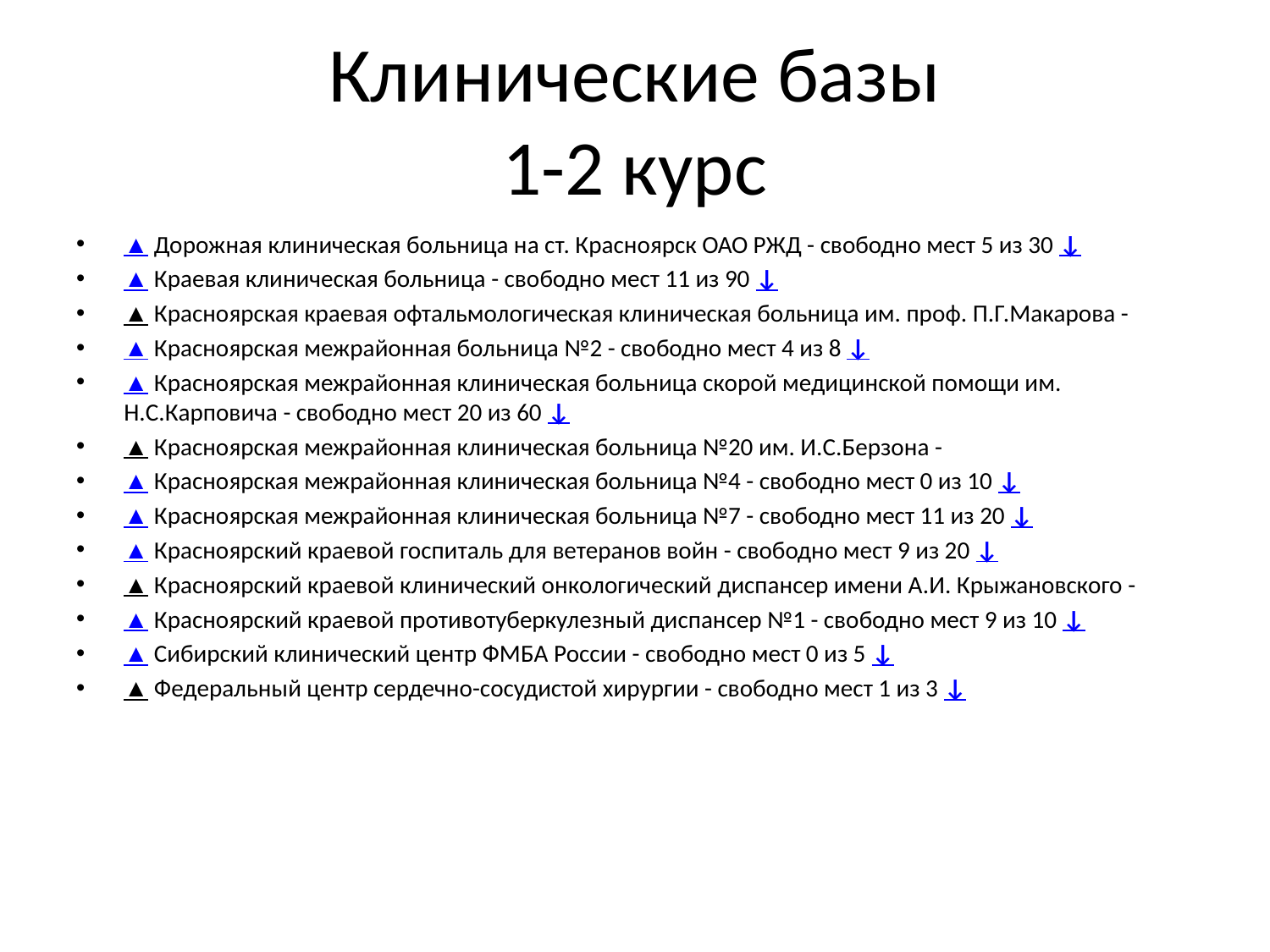

# Клинические базы 1-2 курс
▲ Дорожная клиническая больница на ст. Красноярск ОАО РЖД - свободно мест 5 из 30 ↓
▲ Краевая клиническая больница - свободно мест 11 из 90 ↓
▲ Красноярская краевая офтальмологическая клиническая больница им. проф. П.Г.Макарова -
▲ Красноярская межрайонная больница №2 - свободно мест 4 из 8 ↓
▲ Красноярская межрайонная клиническая больница скорой медицинской помощи им. Н.С.Карповича - свободно мест 20 из 60 ↓
▲ Красноярская межрайонная клиническая больница №20 им. И.С.Берзона -
▲ Красноярская межрайонная клиническая больница №4 - свободно мест 0 из 10 ↓
▲ Красноярская межрайонная клиническая больница №7 - свободно мест 11 из 20 ↓
▲ Красноярский краевой госпиталь для ветеранов войн - свободно мест 9 из 20 ↓
▲ Красноярский краевой клинический онкологический диспансер имени А.И. Крыжановского -
▲ Красноярский краевой противотуберкулезный диспансер №1 - свободно мест 9 из 10 ↓
▲ Сибирский клинический центр ФМБА России - свободно мест 0 из 5 ↓
▲ Федеральный центр сердечно-сосудистой хирургии - свободно мест 1 из 3 ↓